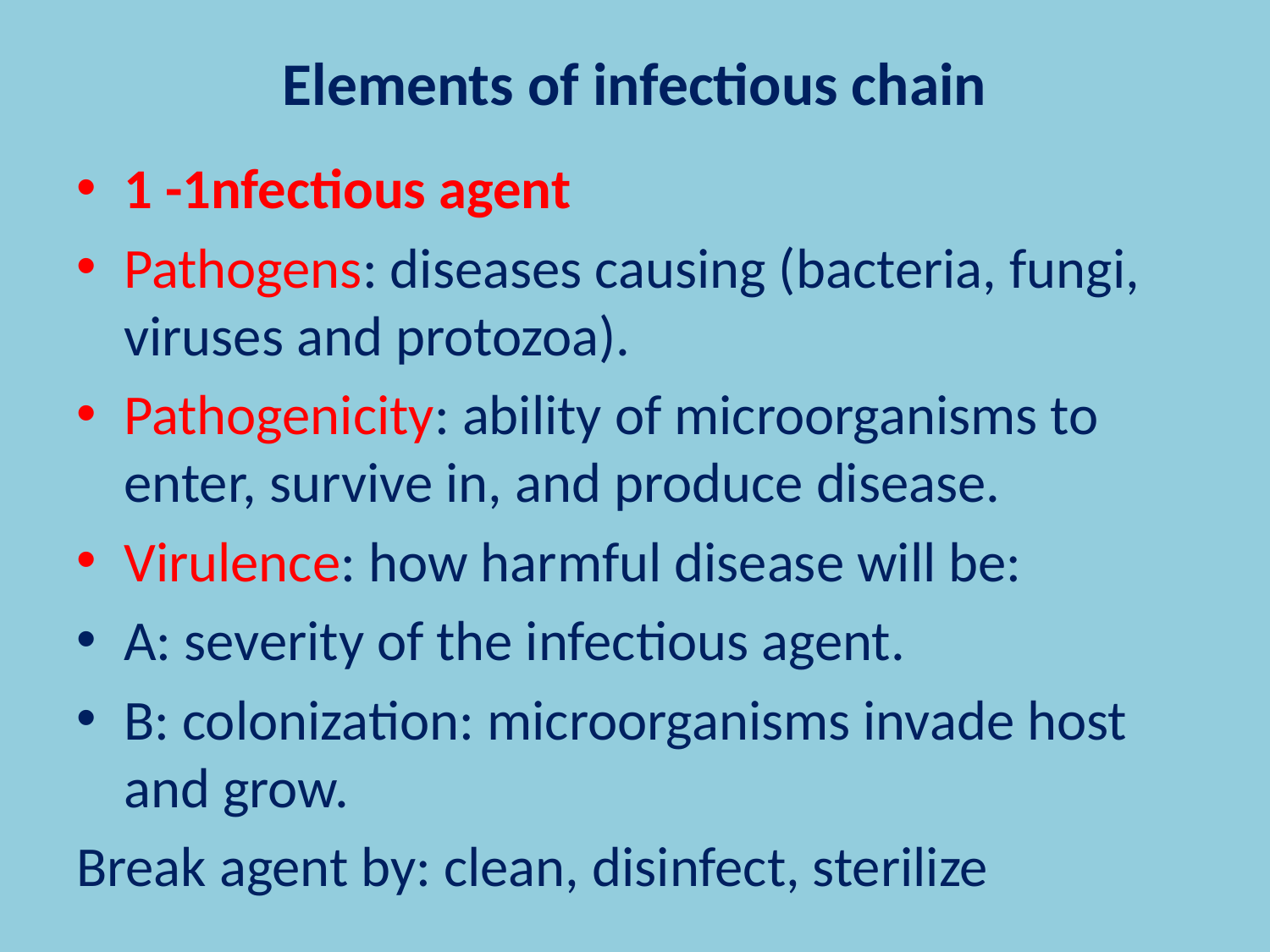

# Elements of infectious chain
1 -1nfectious agent
Pathogens: diseases causing (bacteria, fungi, viruses and protozoa).
Pathogenicity: ability of microorganisms to enter, survive in, and produce disease.
Virulence: how harmful disease will be:
A: severity of the infectious agent.
B: colonization: microorganisms invade host and grow.
Break agent by: clean, disinfect, sterilize